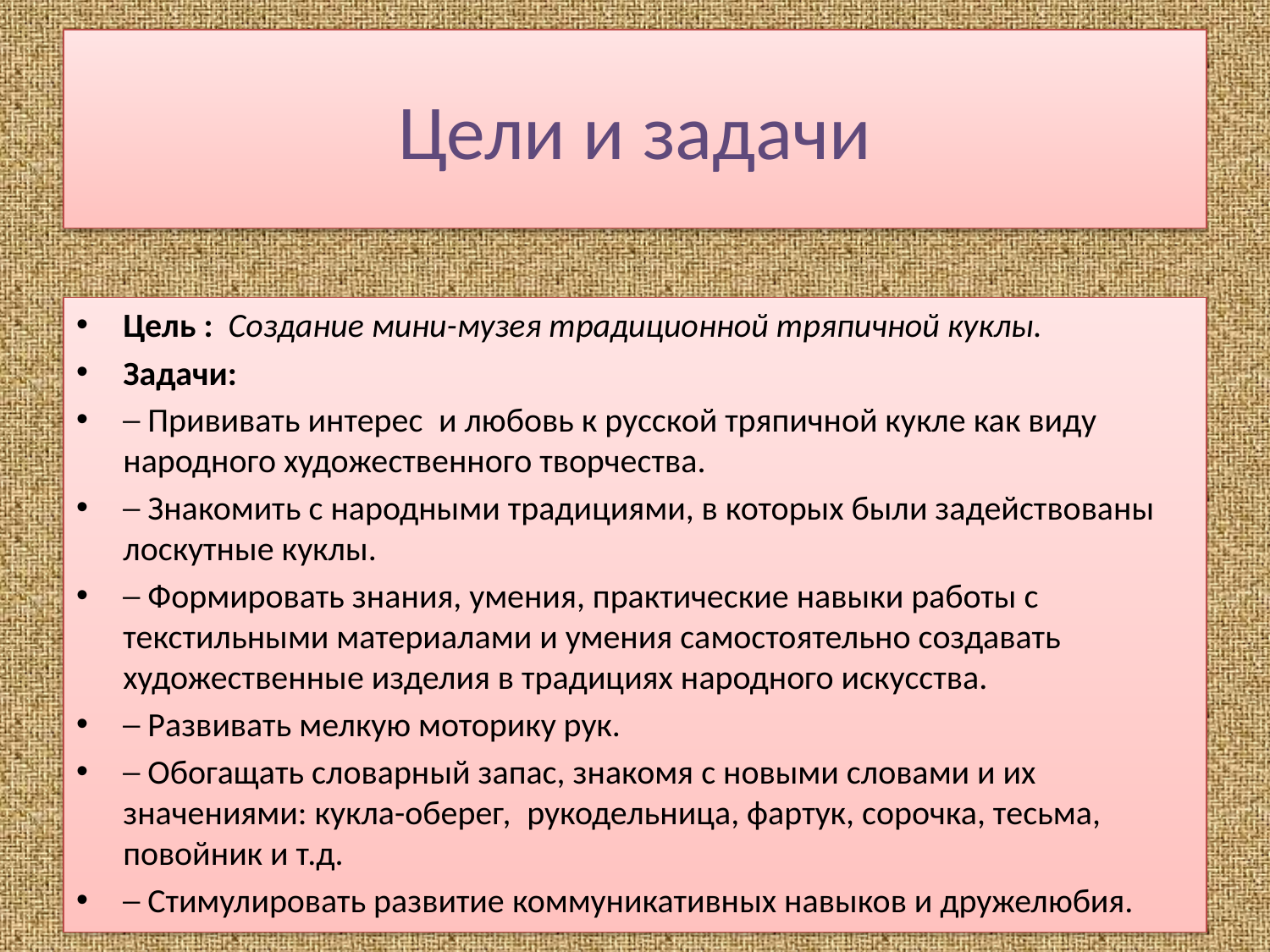

# Цели и задачи
Цель :  Создание мини-музея традиционной тряпичной куклы.
Задачи:
─ Прививать интерес  и любовь к русской тряпичной кукле как виду народного художественного творчества.
─ Знакомить с народными традициями, в которых были задействованы лоскутные куклы.
─ Формировать знания, умения, практические навыки работы с текстильными материалами и умения самостоятельно создавать художественные изделия в традициях народного искусства.
─ Развивать мелкую моторику рук.
─ Обогащать словарный запас, знакомя с новыми словами и их значениями: кукла-оберег,  рукодельница, фартук, сорочка, тесьма, повойник и т.д.
─ Стимулировать развитие коммуникативных навыков и дружелюбия.